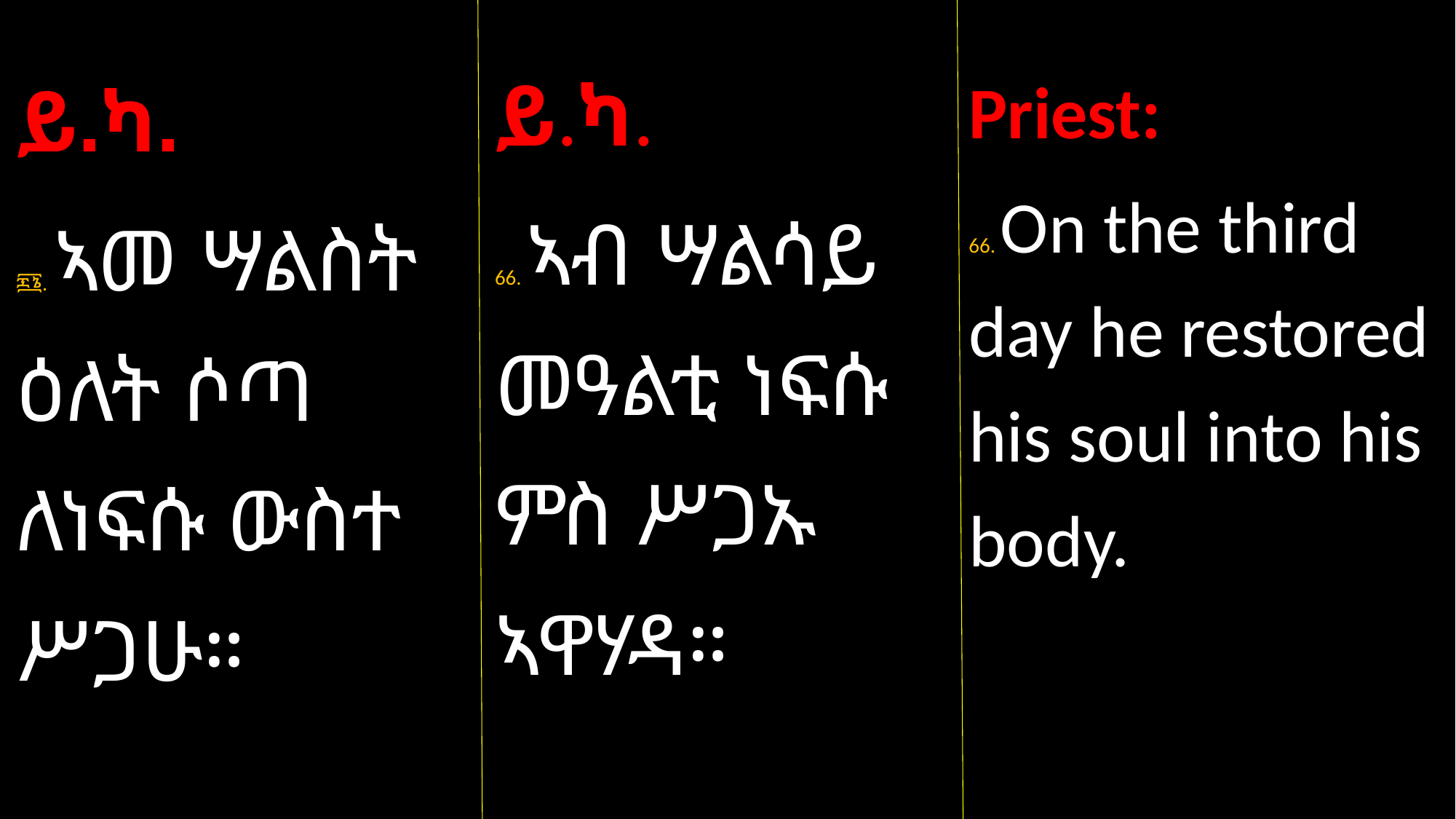

ይ.ካ.
66. ኣብ ሣልሳይ መዓልቲ ነፍሱ ምስ ሥጋኡ ኣዋሃዳ።

ይ.ካ.
፷፮. ኣመ ሣልስት ዕለት ሶጣ ለነፍሱ ውስተ ሥጋሁ።

Priest:
66. On the third day he restored his soul into his body.